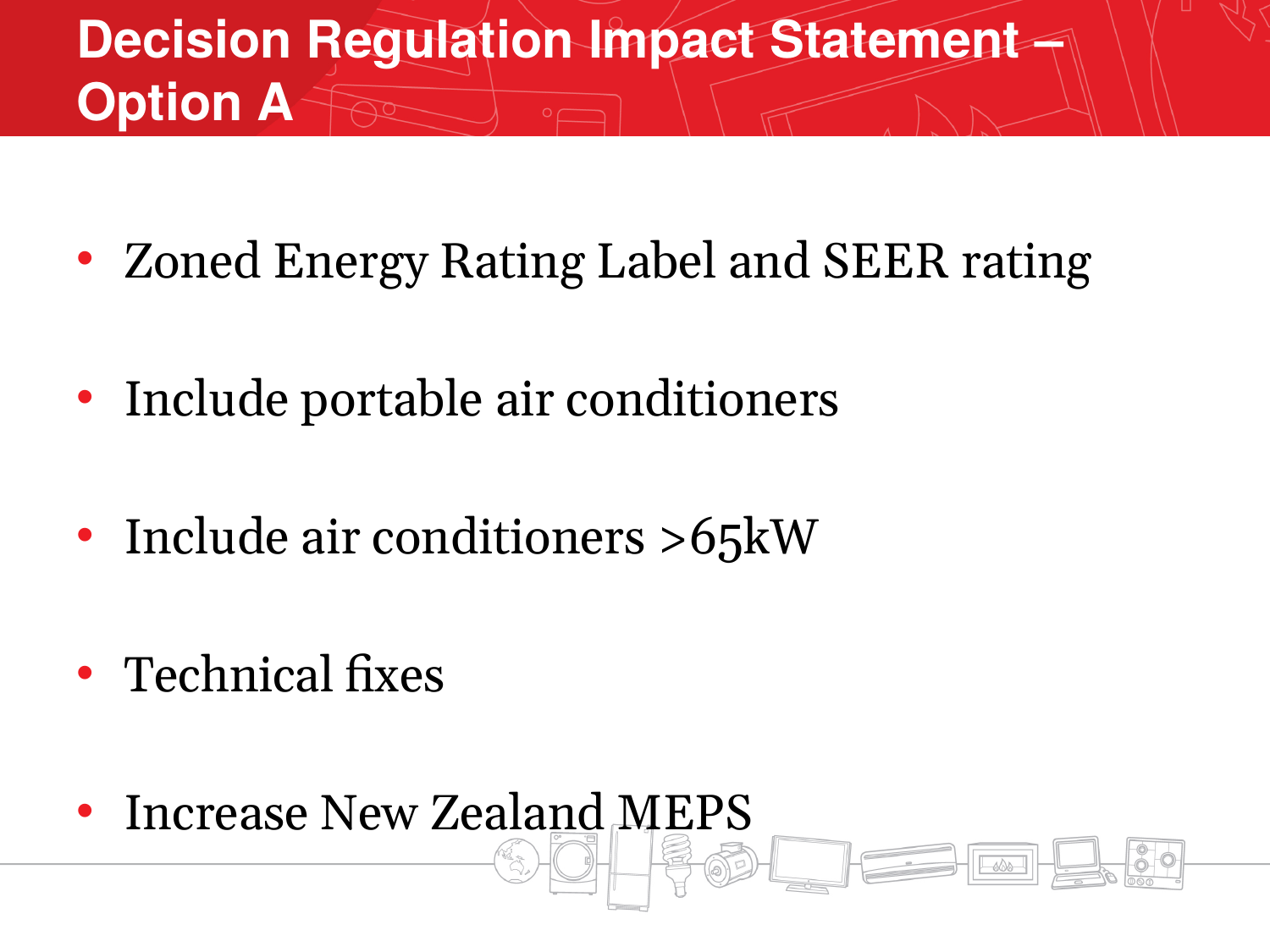

# Decision Regulation Impact Statement – Option A
Zoned Energy Rating Label and SEER rating

Include portable air conditioners

Include air conditioners >65kW

Technical fixes

Increase New Zealand MEPS